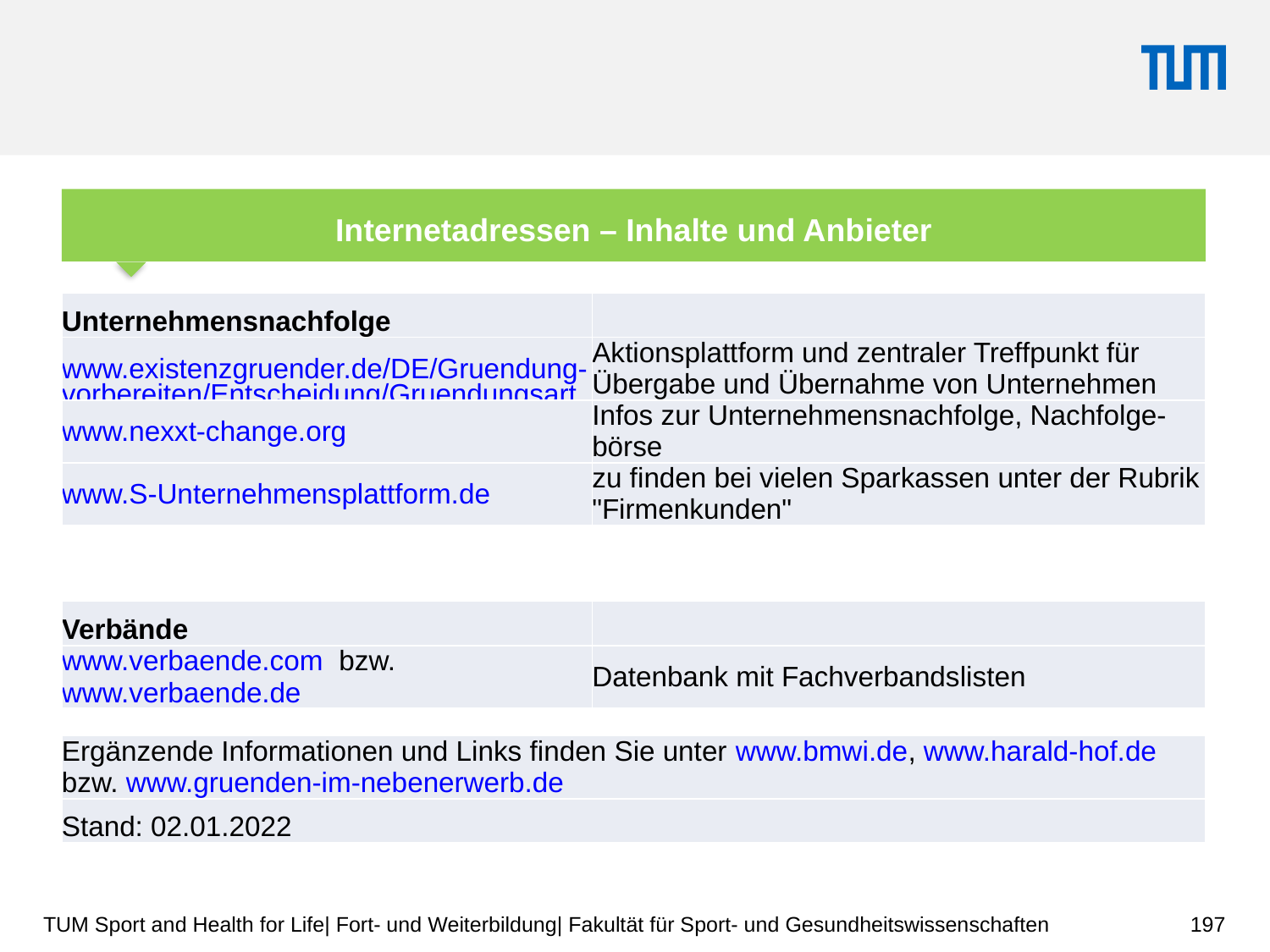

Internetadressen – Inhalte und Anbieter
| Unternehmensnachfolge |  |
| --- | --- |
| www.existenzgruender.de/DE/Gruendung-vorbereiten/Entscheidung/Gruendungsarten/Unternehmen-erwerben/inhalt.html | Aktionsplattform und zentraler Treffpunkt für Übergabe und Übernahme von Unternehmen |
| www.nexxt-change.org | Infos zur Unternehmensnachfolge, Nachfolge-börse |
| www.S-Unternehmensplattform.de | zu finden bei vielen Sparkassen unter der Rubrik "Firmenkunden" |
| Verbände |  |
| --- | --- |
| www.verbaende.com bzw. www.verbaende.de | Datenbank mit Fachverbandslisten |
| Ergänzende Informationen und Links finden Sie unter www.bmwi.de, www.harald-hof.de bzw. www.gruenden-im-nebenerwerb.de |
| --- |
| Stand: 02.01.2022 |
197